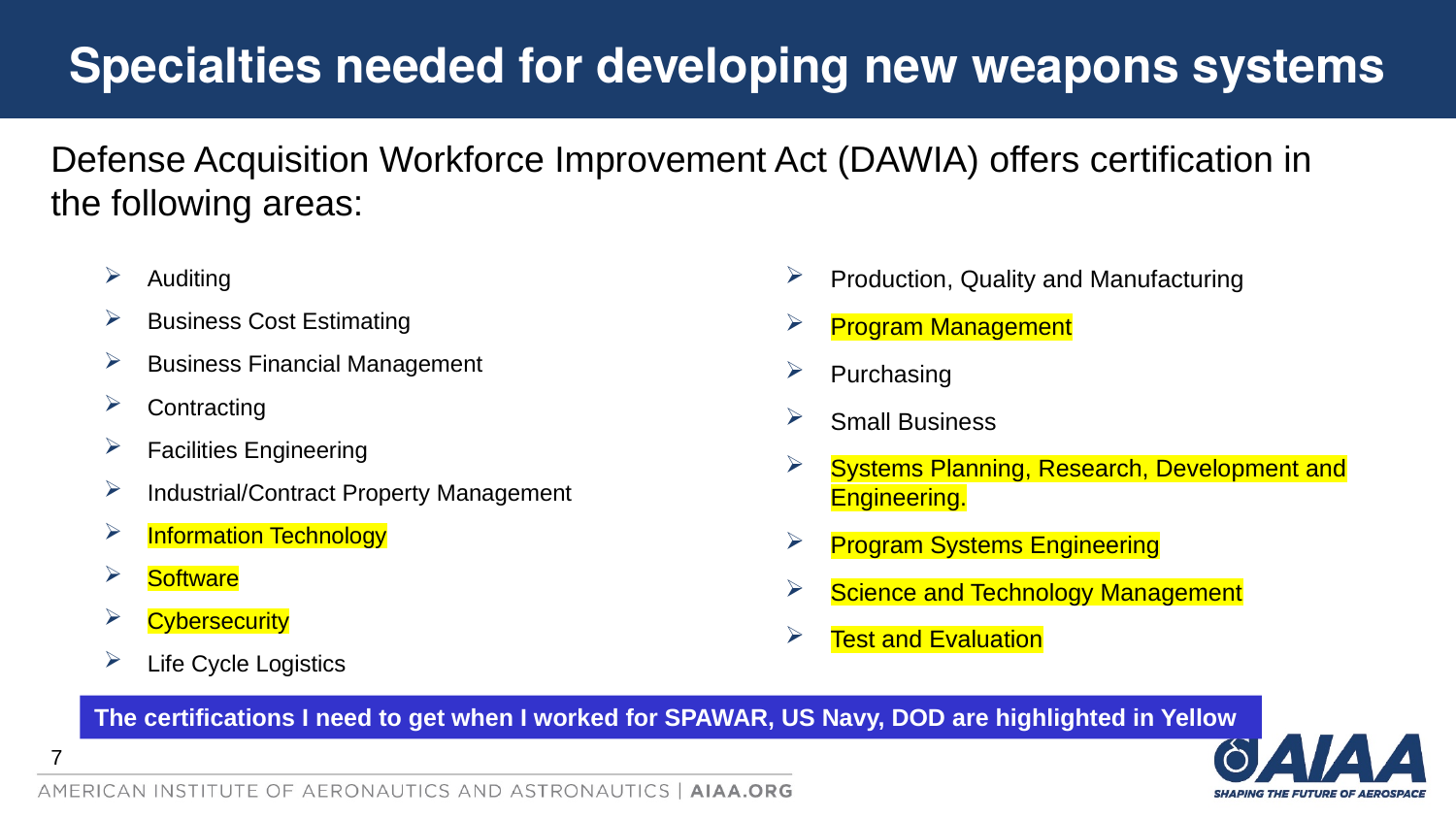

# Specialties needed for developing new weapons systems
Defense Acquisition Workforce Improvement Act (DAWIA) offers certification in the following areas:
Auditing
Business Cost Estimating
Business Financial Management
Contracting
Facilities Engineering
Industrial/Contract Property Management
Information Technology
Software
Cybersecurity
Life Cycle Logistics

Production, Quality and Manufacturing
Program Management
Purchasing
Small Business
Systems Planning, Research, Development and Engineering.
Program Systems Engineering
Science and Technology Management
Test and Evaluation
The certifications I need to get when I worked for SPAWAR, US Navy, DOD are highlighted in Yellow
7